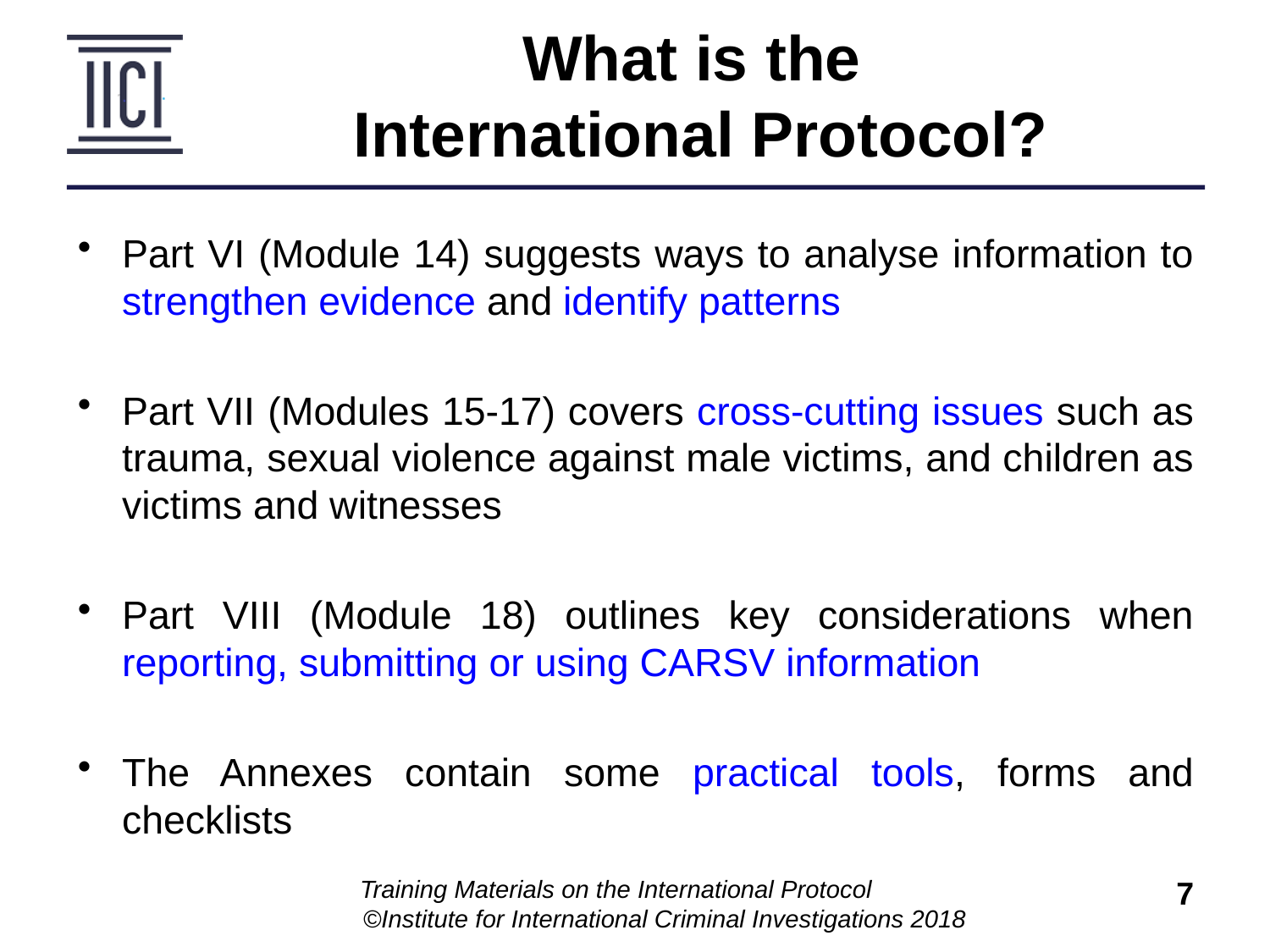

# What is the International Protocol?
Part VI (Module 14) suggests ways to analyse information to strengthen evidence and identify patterns

Part VII (Modules 15-17) covers cross-cutting issues such as trauma, sexual violence against male victims, and children as victims and witnesses

Part VIII (Module 18) outlines key considerations when reporting, submitting or using CARSV information

The Annexes contain some practical tools, forms and checklists

Training Materials on the International Protocol               ©Institute for International Criminal Investigations 2018
7